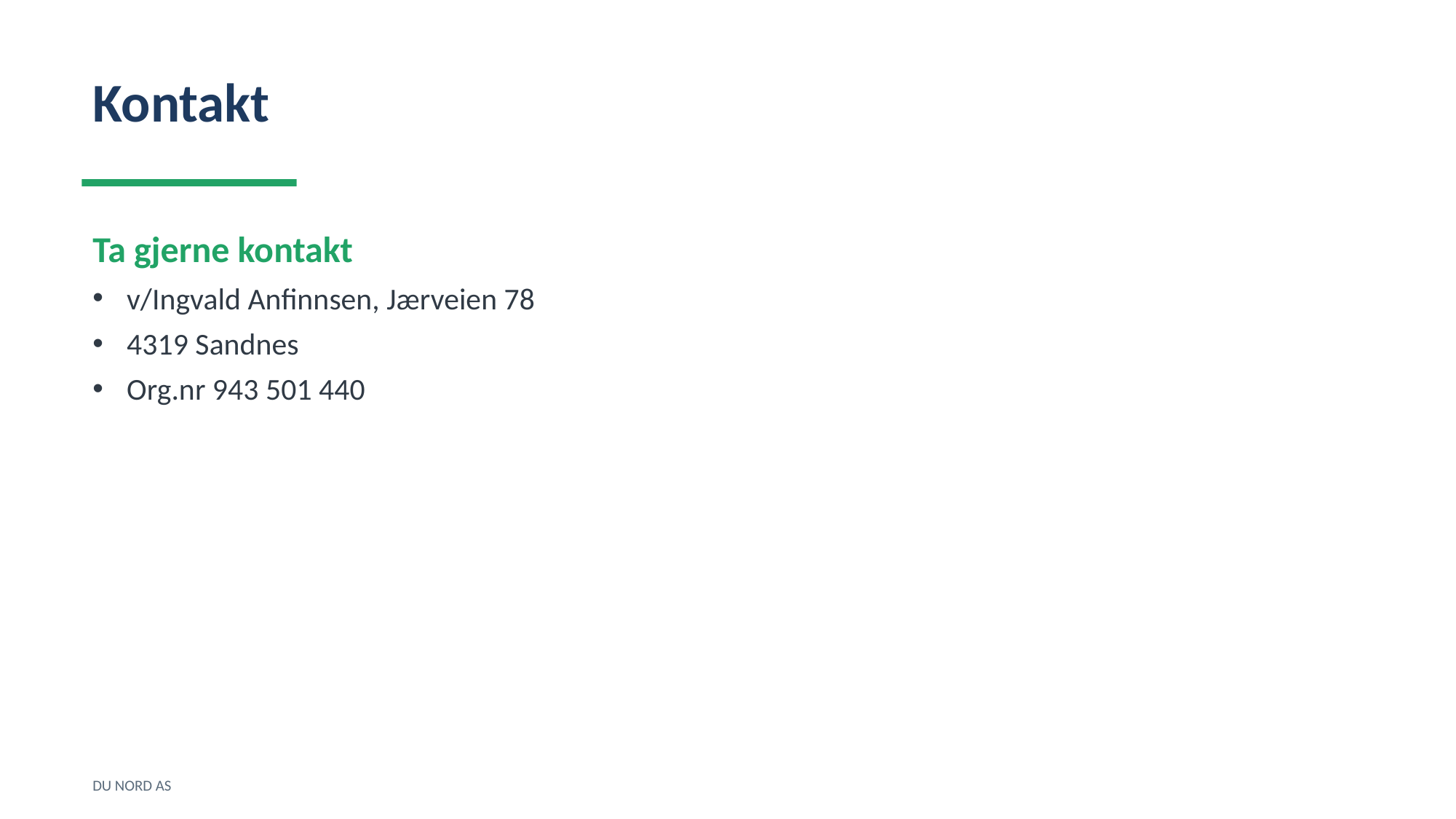

Kontakt

Ta gjerne kontakt
v/Ingvald Anfinnsen, Jærveien 78
4319 Sandnes
Org.nr 943 501 440
DU NORD AS